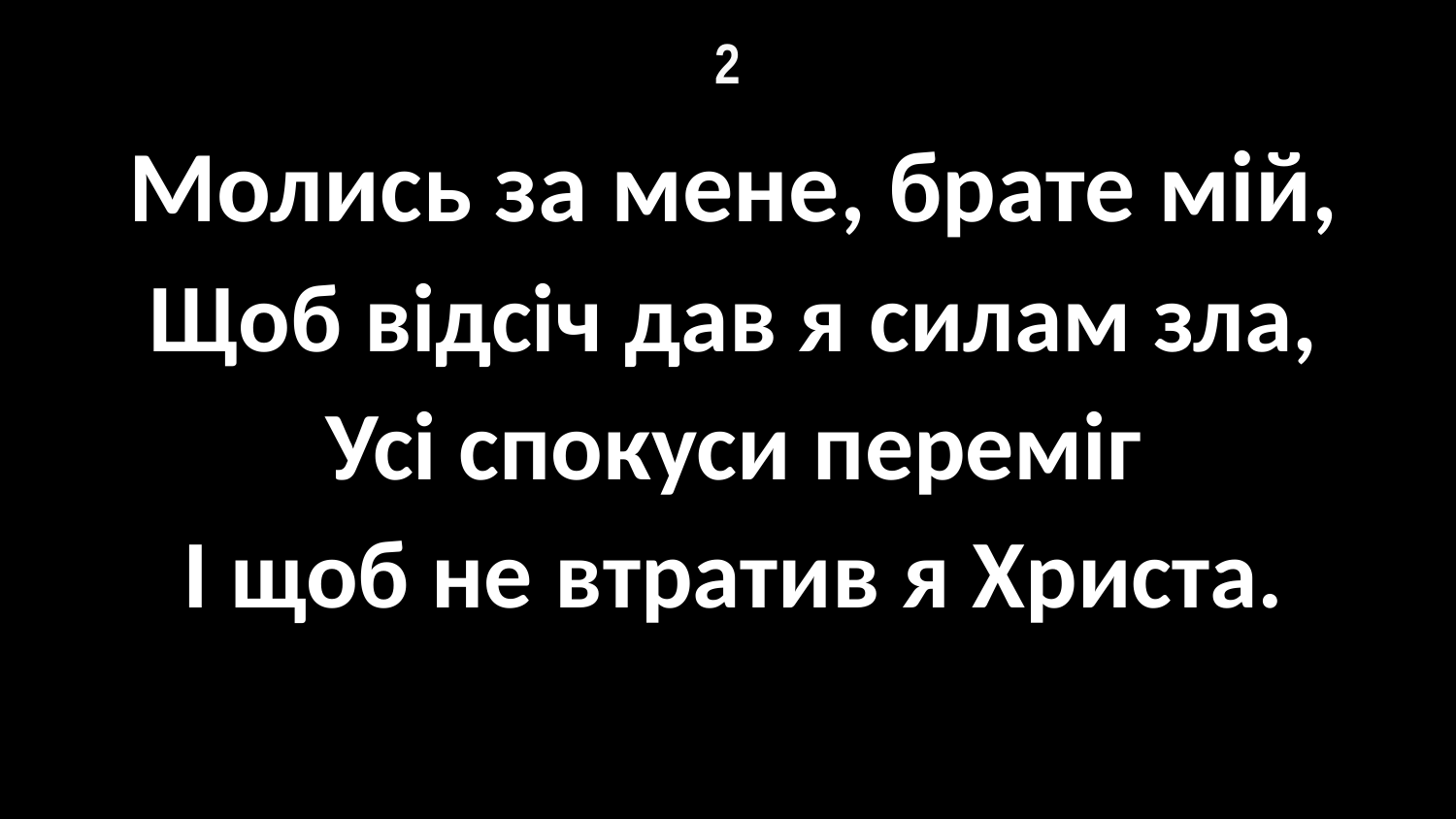

# 2
Молись за мене, брате мій,
Щоб відсіч дав я силам зла,
Усі спокуси переміг
І щоб не втратив я Христа.